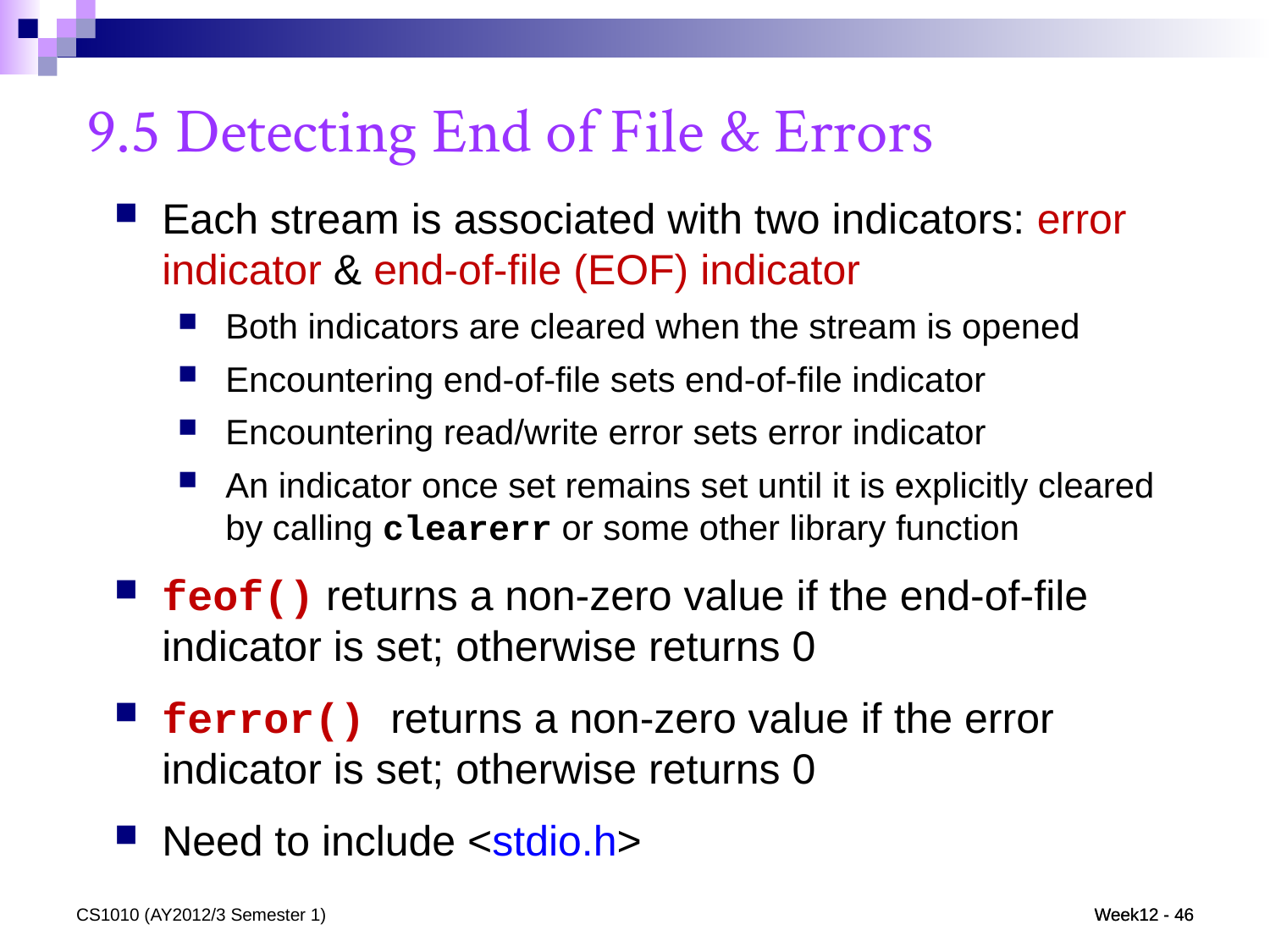

9.5 Detecting End of File & Errors
Each stream is associated with two indicators: error indicator & end-of-file (EOF) indicator
Both indicators are cleared when the stream is opened
Encountering end-of-file sets end-of-file indicator
Encountering read/write error sets error indicator
An indicator once set remains set until it is explicitly cleared by calling clearerr or some other library function
feof() returns a non-zero value if the end-of-file indicator is set; otherwise returns 0
ferror() returns a non-zero value if the error indicator is set; otherwise returns 0
Need to include <stdio.h>
CS1010 (AY2012/3 Semester 1)
Week12 - 46
Week12 - 46